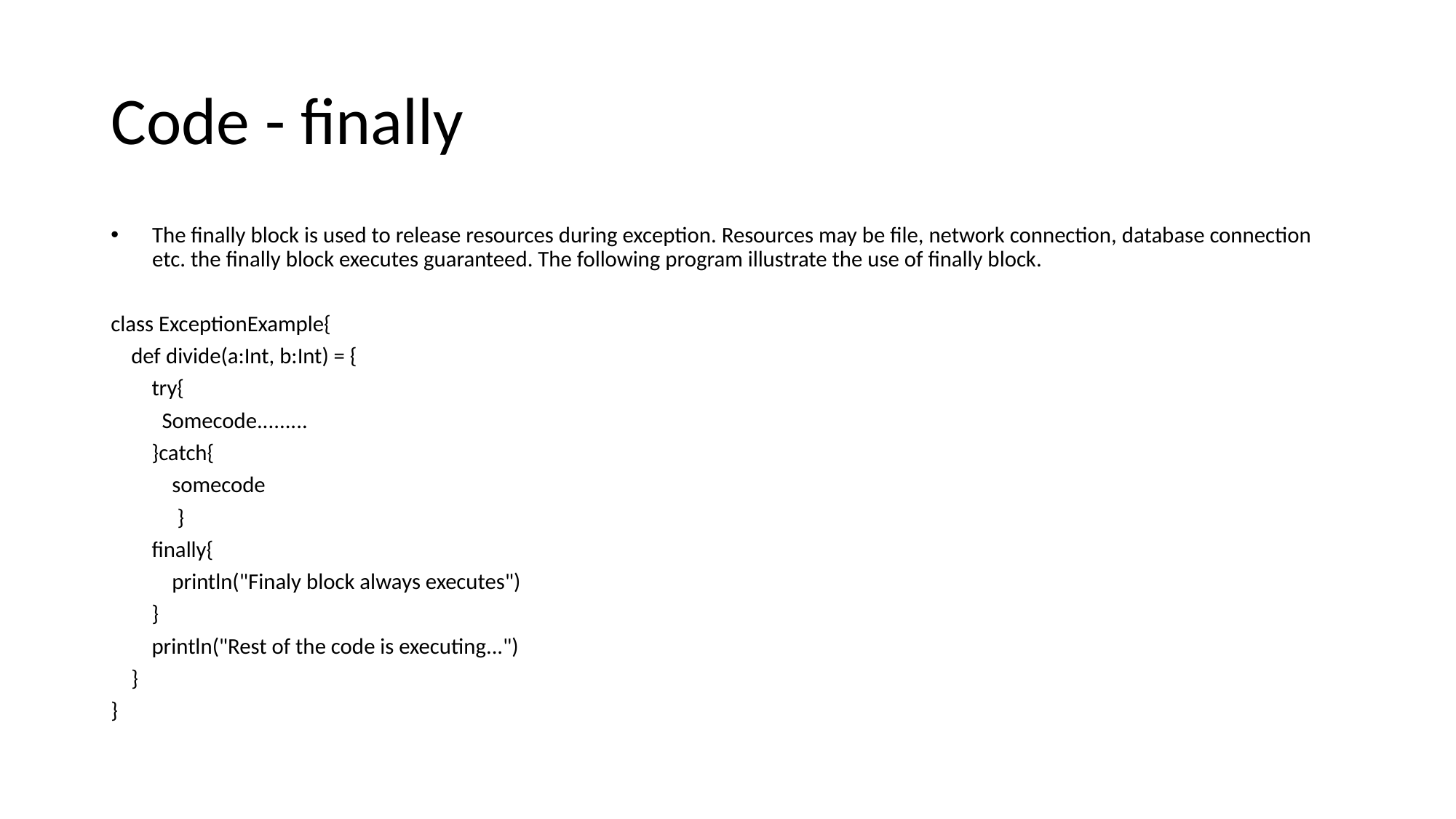

# Code - finally
The finally block is used to release resources during exception. Resources may be file, network connection, database connection etc. the finally block executes guaranteed. The following program illustrate the use of finally block.

class ExceptionExample{
    def divide(a:Int, b:Int) = {
        try{
          Somecode.........
        }catch{
            somecode
             }
        finally{
            println("Finaly block always executes")
        }
        println("Rest of the code is executing...")
    }
}